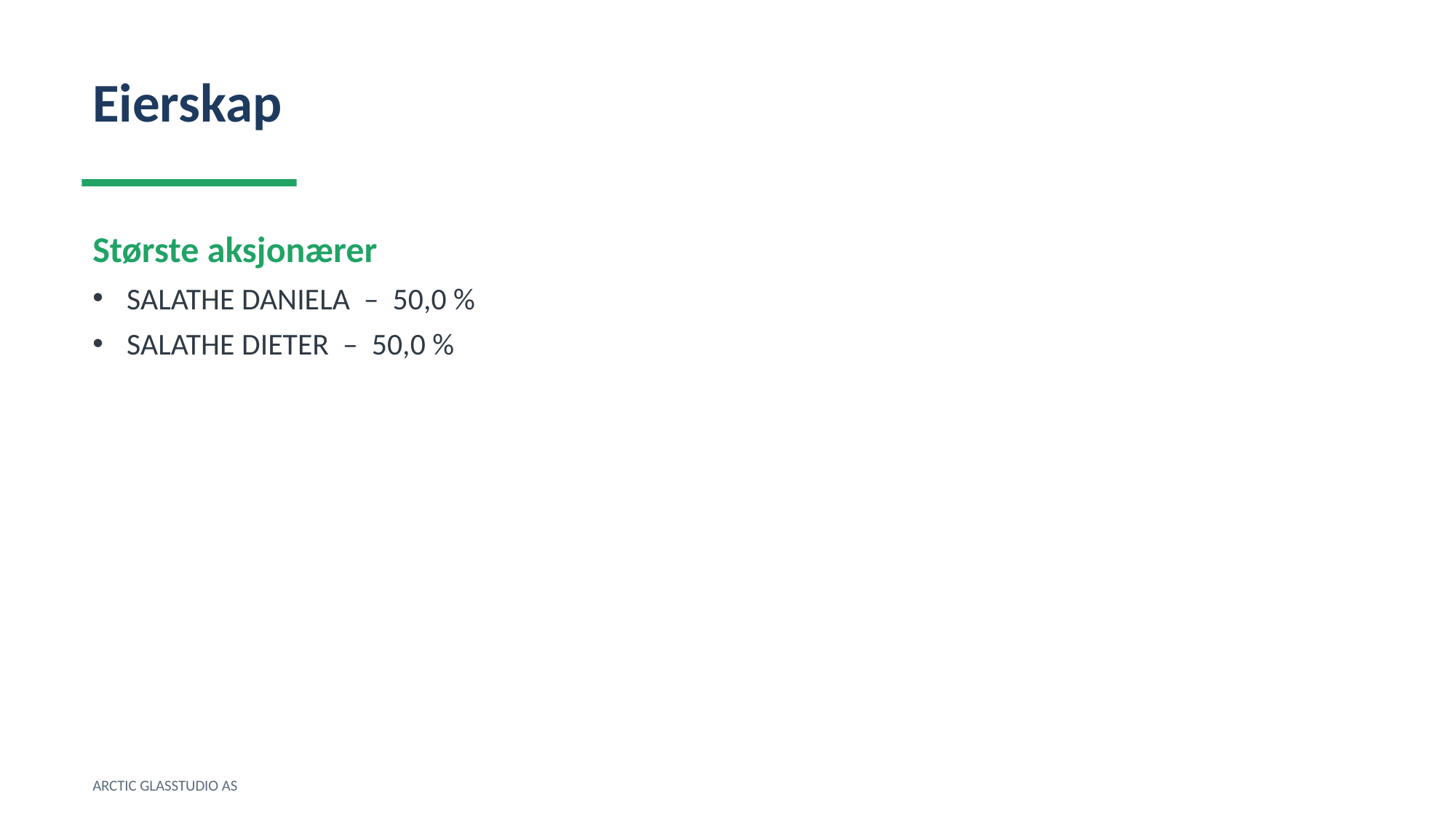

Eierskap

Største aksjonærer
SALATHE DANIELA  –  50,0 %
SALATHE DIETER  –  50,0 %
ARCTIC GLASSTUDIO AS